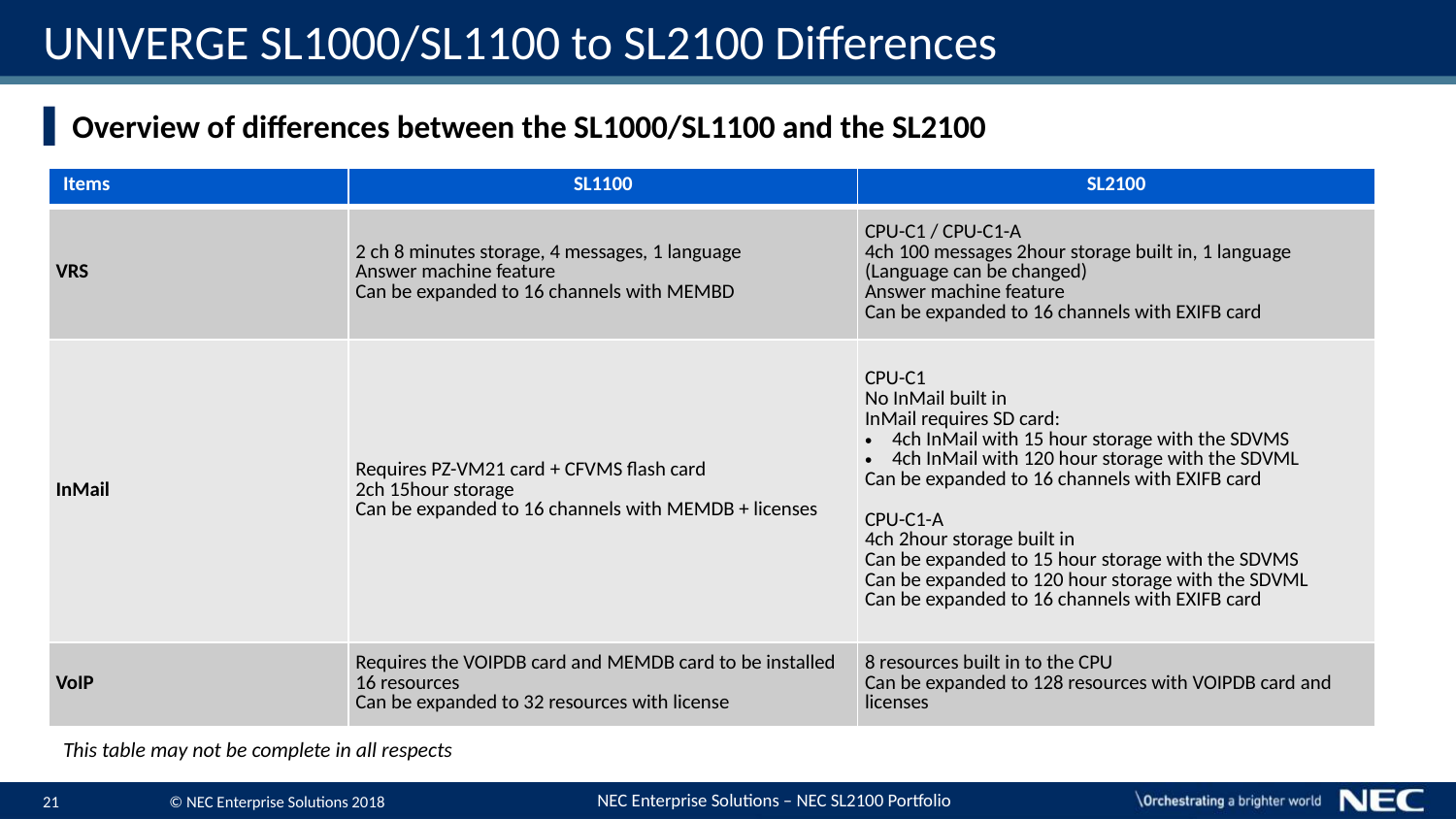

# UNIVERGE SL1000/SL1100 to SL2100 Differences
Overview of differences between the SL1000/SL1100 and the SL2100

| Items | SL1100 | SL2100 |
| --- | --- | --- |
| VRS | 2 ch 8 minutes storage, 4 messages, 1 language Answer machine feature Can be expanded to 16 channels with MEMBD | CPU-C1 / CPU-C1-A 4ch 100 messages 2hour storage built in, 1 language (Language can be changed) Answer machine feature Can be expanded to 16 channels with EXIFB card |
| InMail | Requires PZ-VM21 card + CFVMS flash card 2ch 15hour storage Can be expanded to 16 channels with MEMDB + licenses | CPU-C1 No InMail built in InMail requires SD card: 4ch InMail with 15 hour storage with the SDVMS 4ch InMail with 120 hour storage with the SDVML Can be expanded to 16 channels with EXIFB card CPU-C1-A 4ch 2hour storage built in Can be expanded to 15 hour storage with the SDVMS Can be expanded to 120 hour storage with the SDVML Can be expanded to 16 channels with EXIFB card |
| VoIP | Requires the VOIPDB card and MEMDB card to be installed 16 resources Can be expanded to 32 resources with license | 8 resources built in to the CPU Can be expanded to 128 resources with VOIPDB card and licenses |
This table may not be complete in all respects